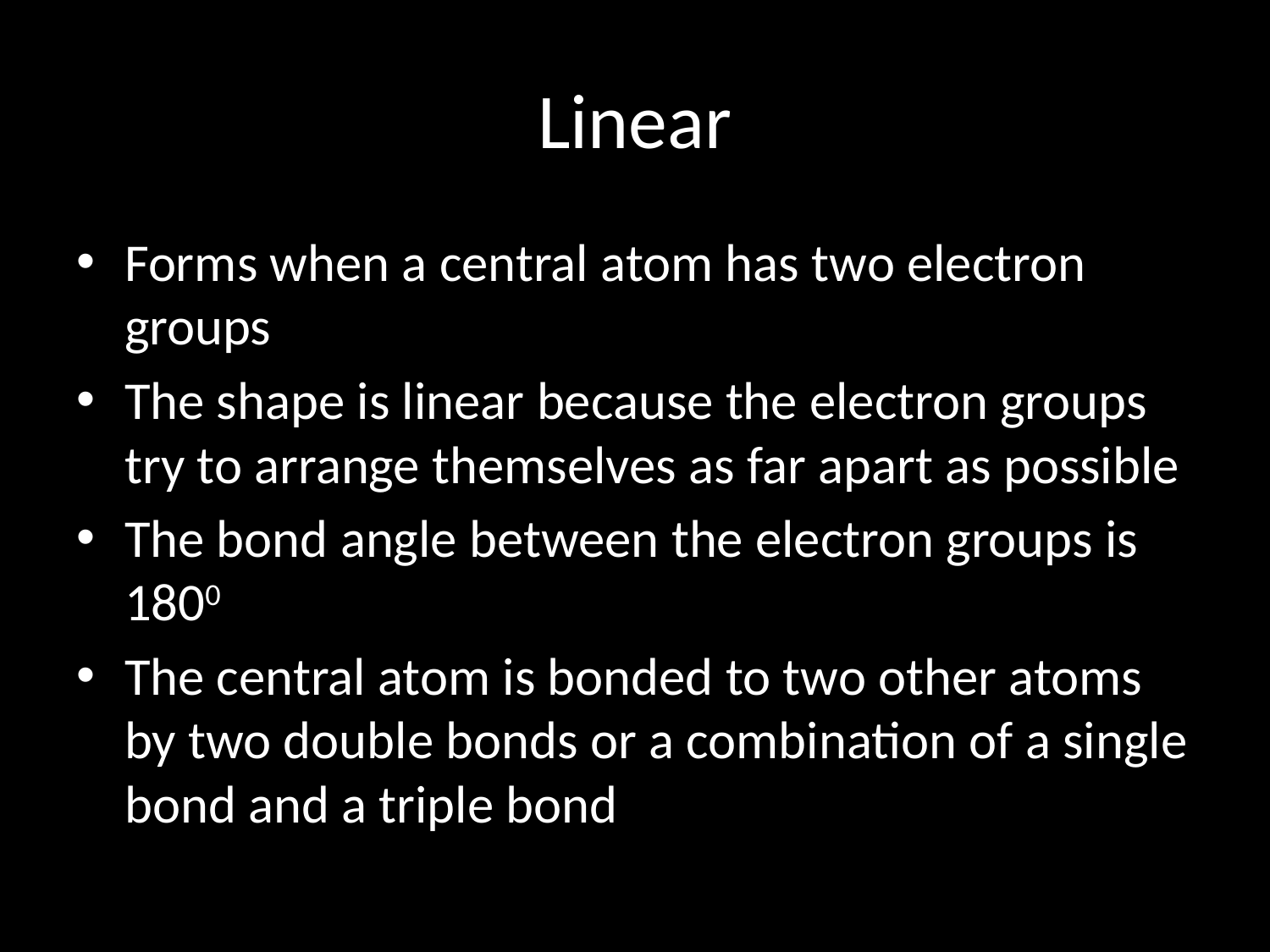

# Linear
Forms when a central atom has two electron groups
The shape is linear because the electron groups try to arrange themselves as far apart as possible
The bond angle between the electron groups is 1800
The central atom is bonded to two other atoms by two double bonds or a combination of a single bond and a triple bond